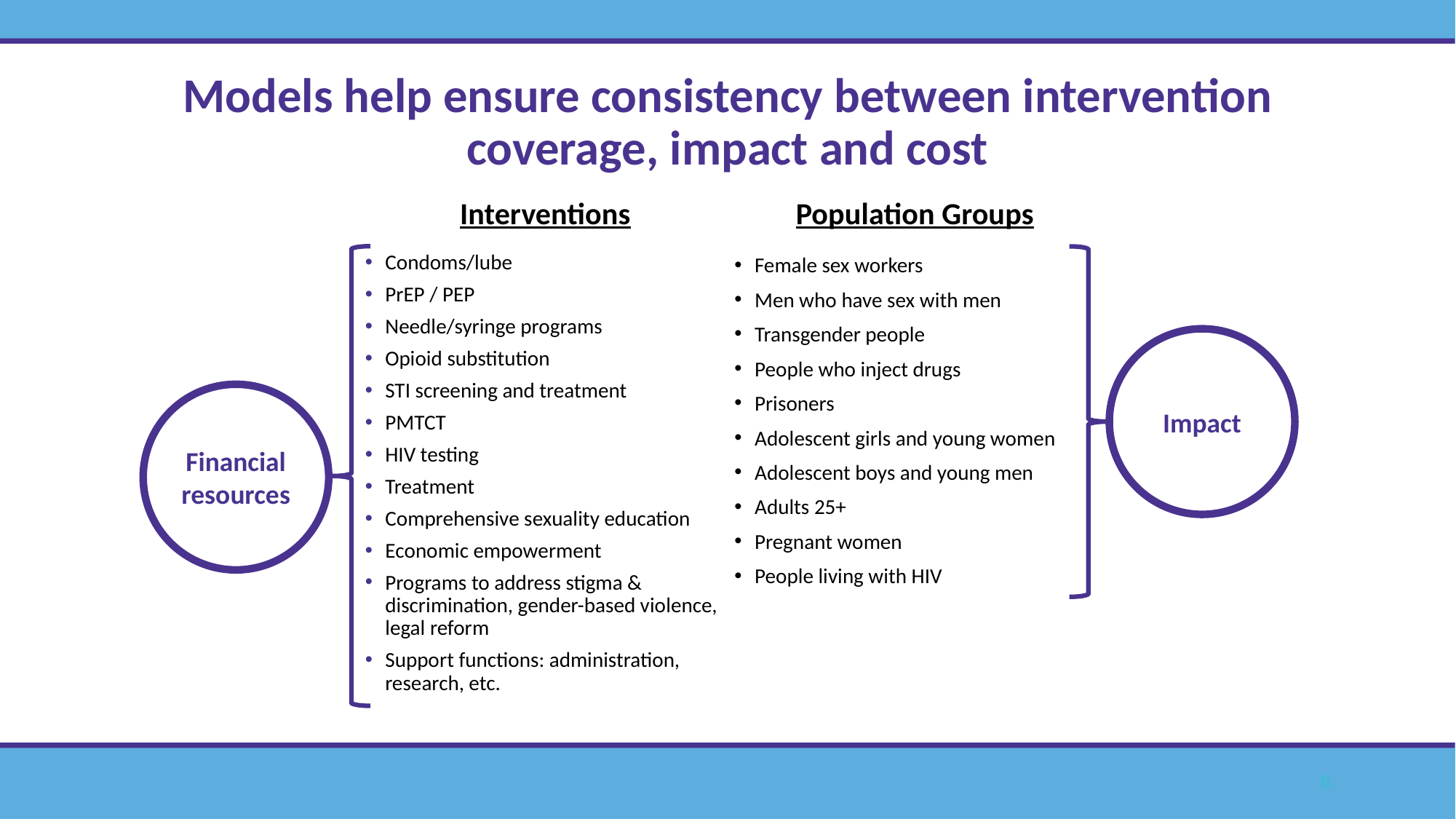

# Models help ensure consistency between intervention coverage, impact and cost
Interventions
Population Groups
Female sex workers
Men who have sex with men
Transgender people
People who inject drugs
Prisoners
Adolescent girls and young women
Adolescent boys and young men
Adults 25+
Pregnant women
People living with HIV

Condoms/lube
PrEP / PEP
Needle/syringe programs
Opioid substitution
STI screening and treatment
PMTCT
HIV testing
Treatment
Comprehensive sexuality education
Economic empowerment
Programs to address stigma & discrimination, gender-based violence, legal reform
Support functions: administration, research, etc.

Impact
Financial resources
6